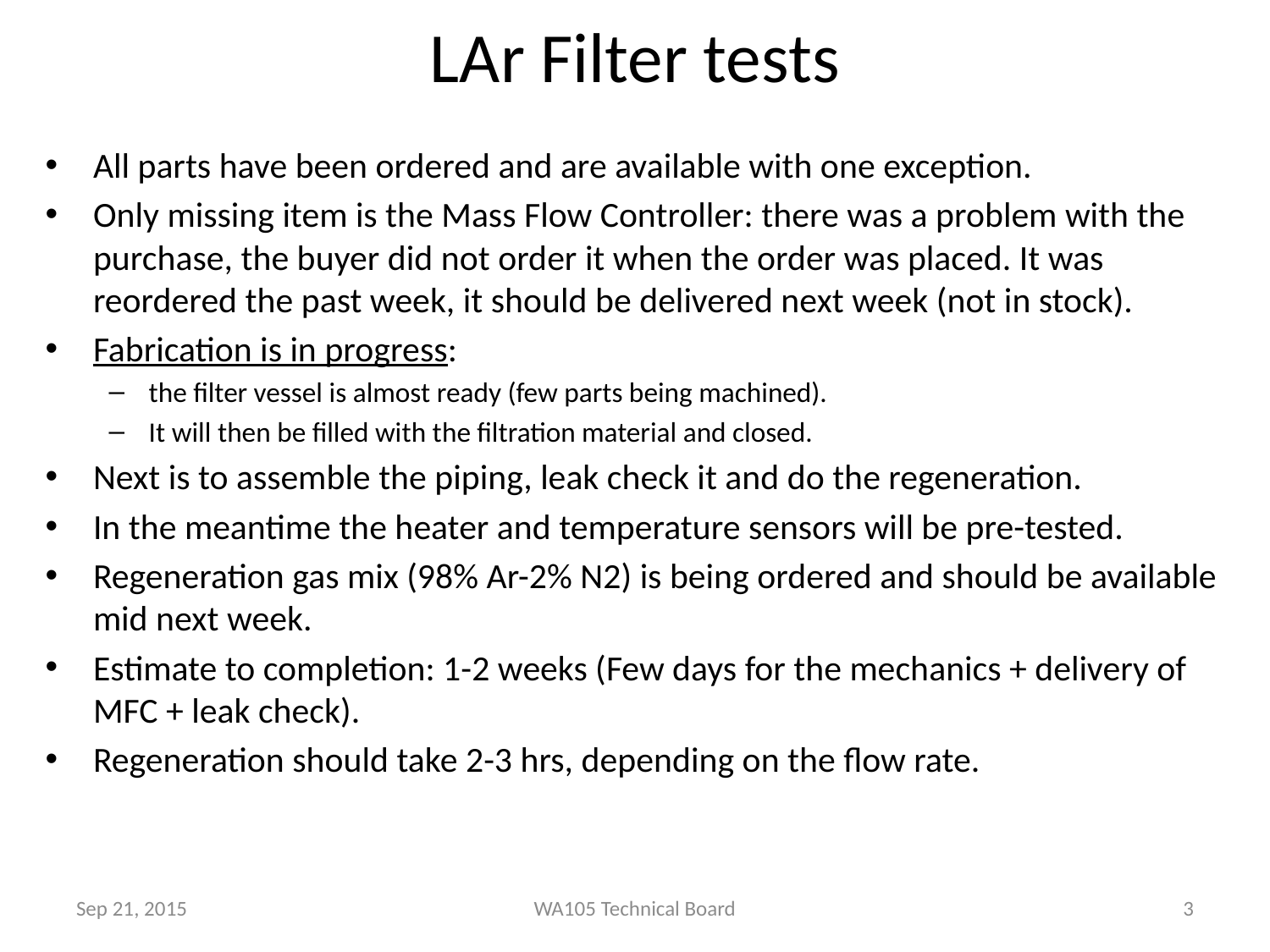

# LAr Filter tests
All parts have been ordered and are available with one exception.
Only missing item is the Mass Flow Controller: there was a problem with the purchase, the buyer did not order it when the order was placed. It was reordered the past week, it should be delivered next week (not in stock).
Fabrication is in progress:
the filter vessel is almost ready (few parts being machined).
It will then be filled with the filtration material and closed.
Next is to assemble the piping, leak check it and do the regeneration.
In the meantime the heater and temperature sensors will be pre-tested.
Regeneration gas mix (98% Ar-2% N2) is being ordered and should be available mid next week.
Estimate to completion: 1-2 weeks (Few days for the mechanics + delivery of MFC + leak check).
Regeneration should take 2-3 hrs, depending on the flow rate.
Sep 21, 2015
WA105 Technical Board
3